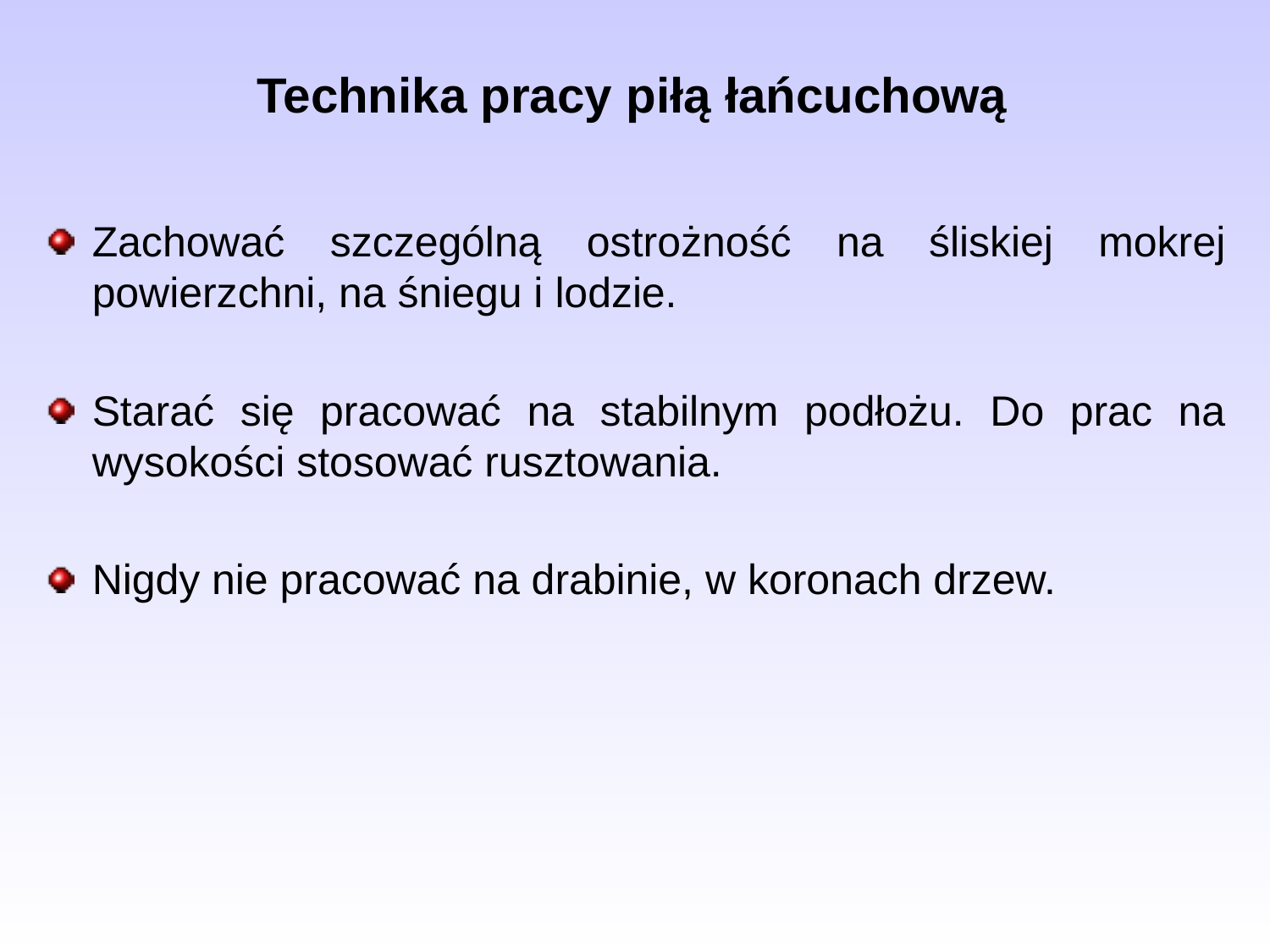

# Technika pracy piłą łańcuchową
Zachować szczególną ostrożność na śliskiej mokrej powierzchni, na śniegu i lodzie.

Starać się pracować na stabilnym podłożu. Do prac na wysokości stosować rusztowania.

Nigdy nie pracować na drabinie, w koronach drzew.